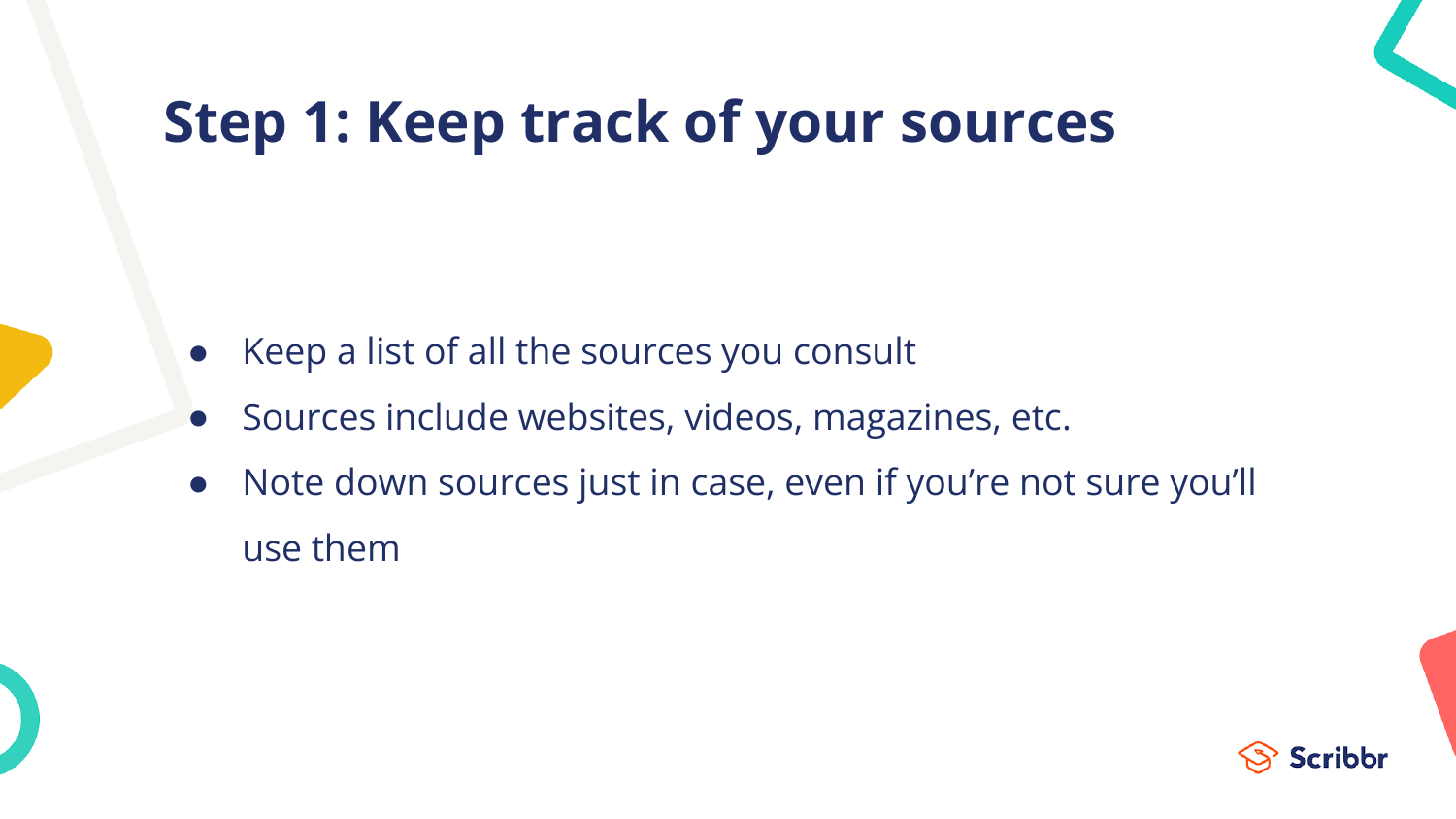

# Step 1: Keep track of your sources
Keep a list of all the sources you consult
Sources include websites, videos, magazines, etc.
Note down sources just in case, even if you’re not sure you’ll use them